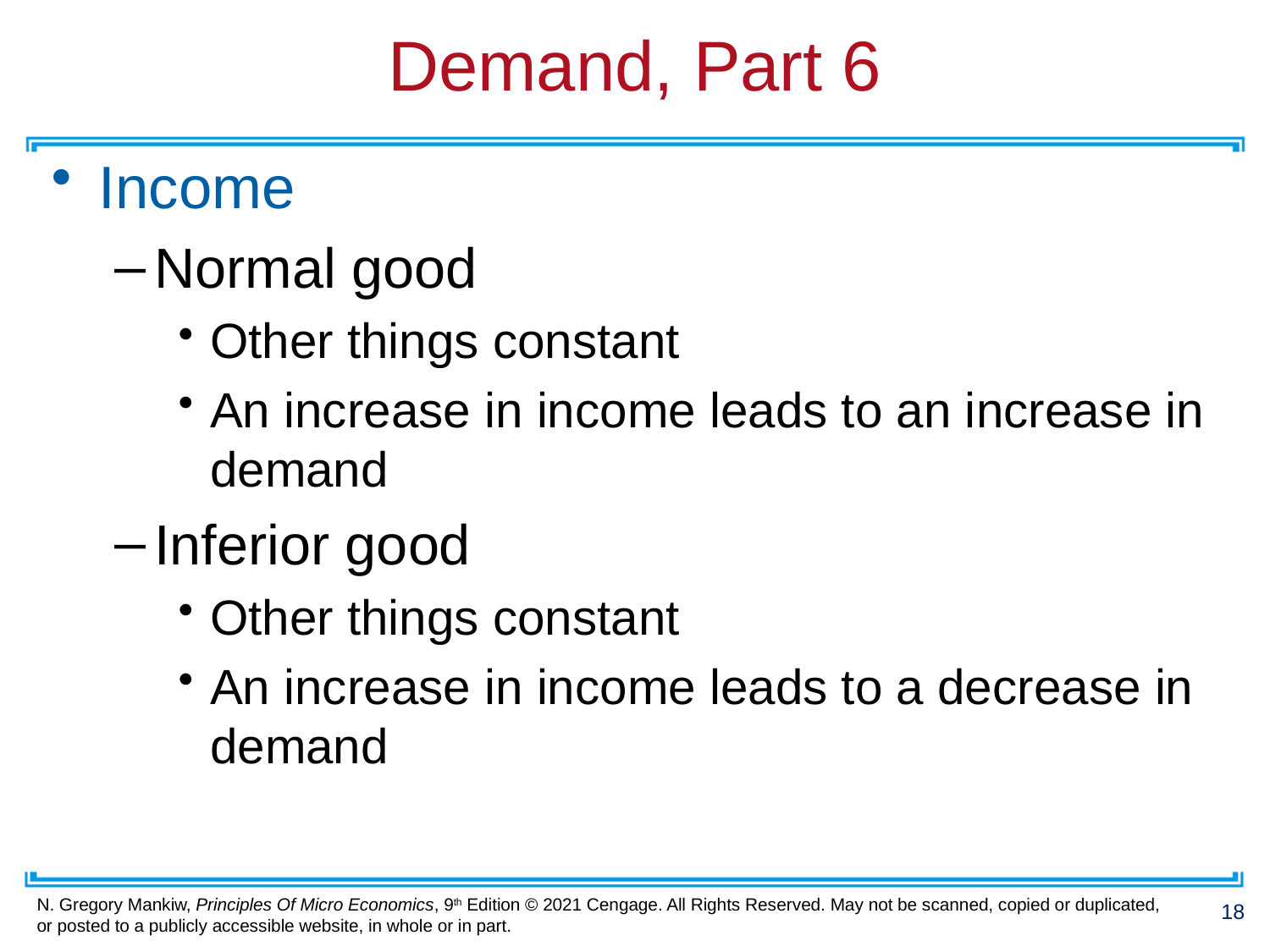

# Demand, Part 6
Income
Normal good
Other things constant
An increase in income leads to an increase in demand
Inferior good
Other things constant
An increase in income leads to a decrease in demand
18